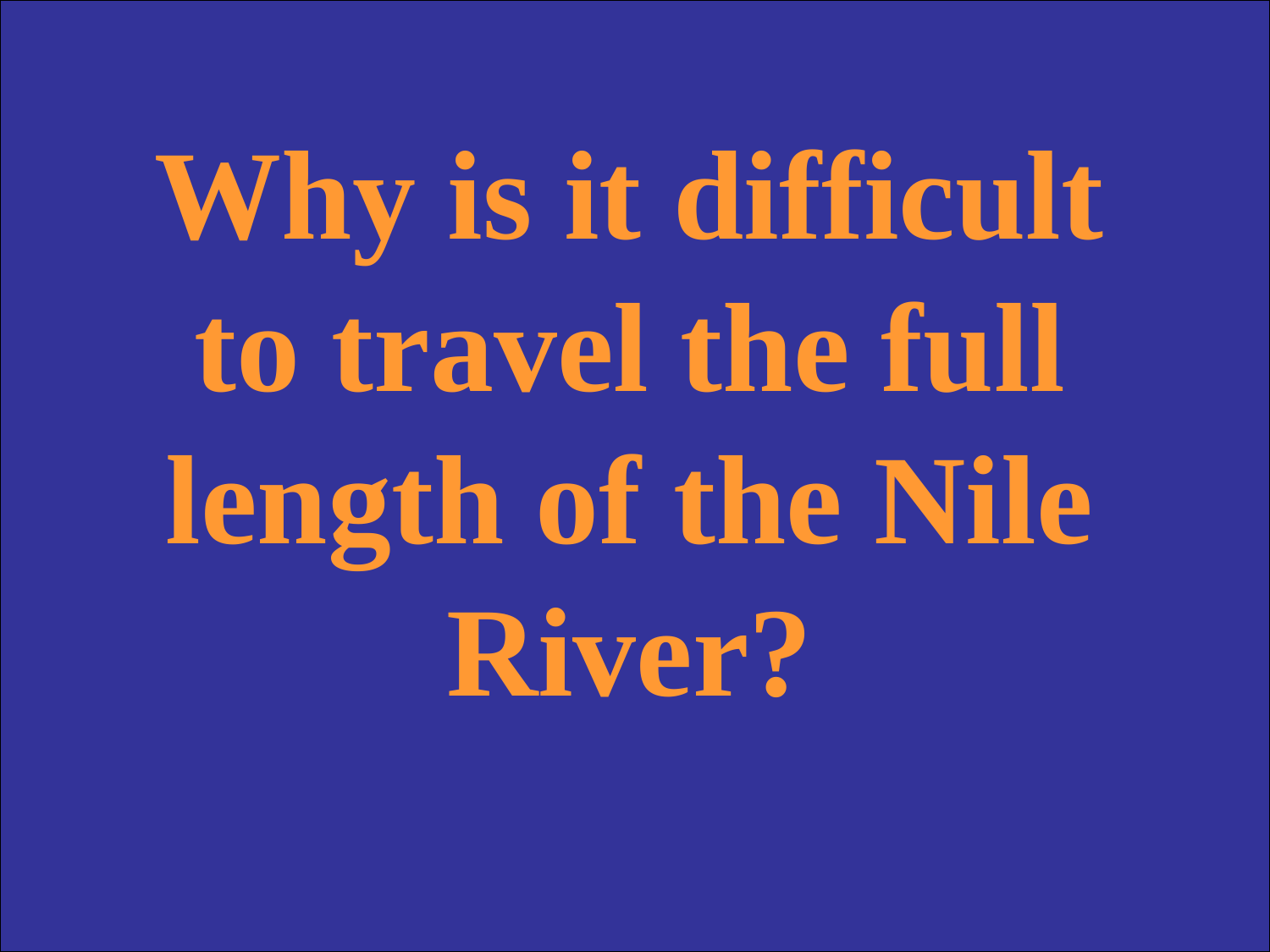

Why is it difficult to travel the full length of the Nile River?